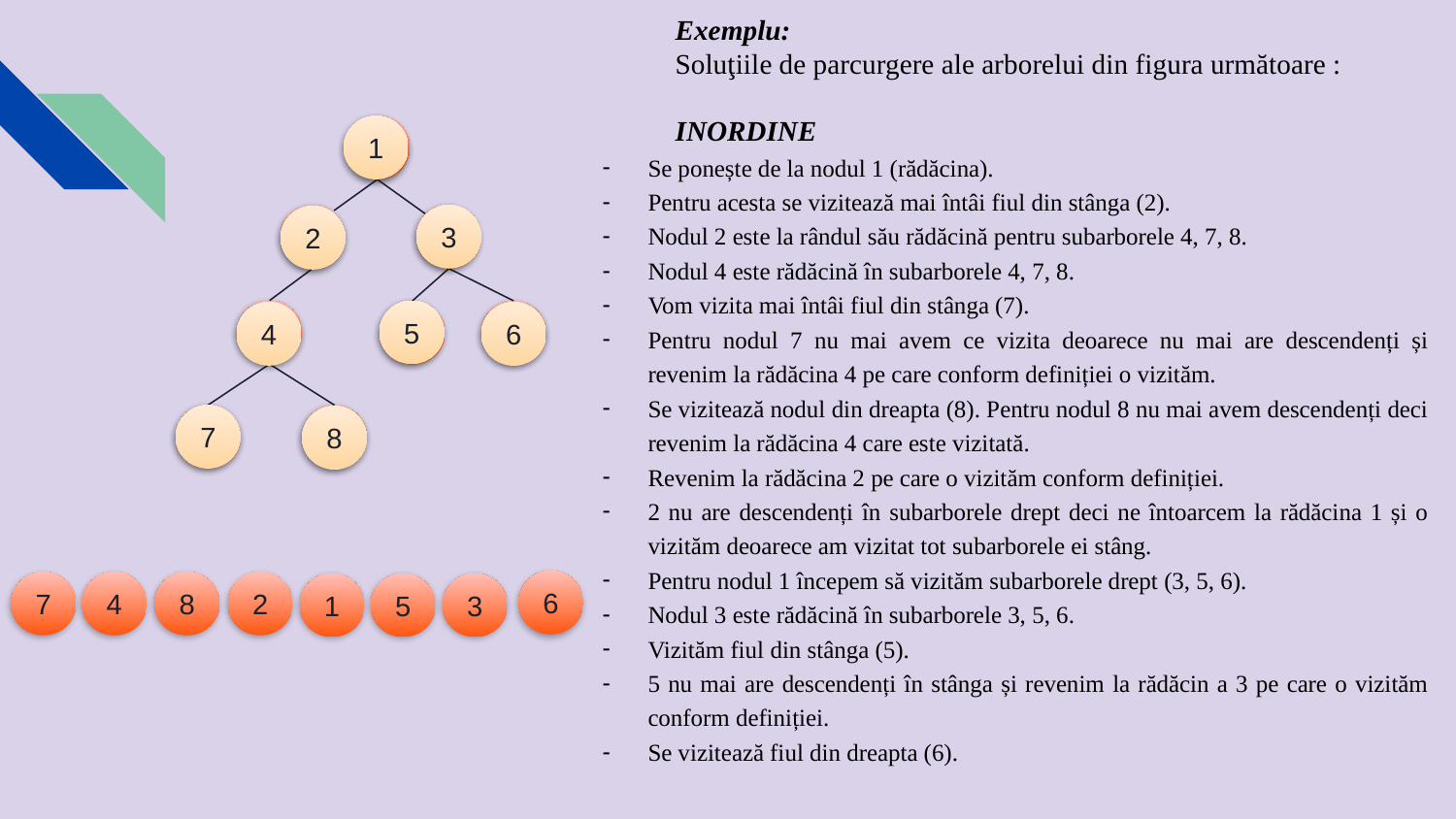

Exemplu:
Soluţiile de parcurgere ale arborelui din figura următoare :

INORDINE
Se ponește de la nodul 1 (rădăcina).
Pentru acesta se vizitează mai întâi fiul din stânga (2).
Nodul 2 este la rândul său rădăcină pentru subarborele 4, 7, 8.
Nodul 4 este rădăcină în subarborele 4, 7, 8.
Vom vizita mai întâi fiul din stânga (7).
Pentru nodul 7 nu mai avem ce vizita deoarece nu mai are descendenți și revenim la rădăcina 4 pe care conform definiției o vizităm.
Se vizitează nodul din dreapta (8). Pentru nodul 8 nu mai avem descendenți deci revenim la rădăcina 4 care este vizitată.
Revenim la rădăcina 2 pe care o vizităm conform definiției.
2 nu are descendenți în subarborele drept deci ne întoarcem la rădăcina 1 și o vizităm deoarece am vizitat tot subarborele ei stâng.
Pentru nodul 1 începem să vizităm subarborele drept (3, 5, 6).
Nodul 3 este rădăcină în subarborele 3, 5, 6.
Vizităm fiul din stânga (5).
5 nu mai are descendenți în stânga și revenim la rădăcin a 3 pe care o vizităm conform definiției.
Se vizitează fiul din dreapta (6).
1
2
3
4
5
6
7
8
1
3
2
5
4
6
7
8
6
7
4
8
2
1
5
3